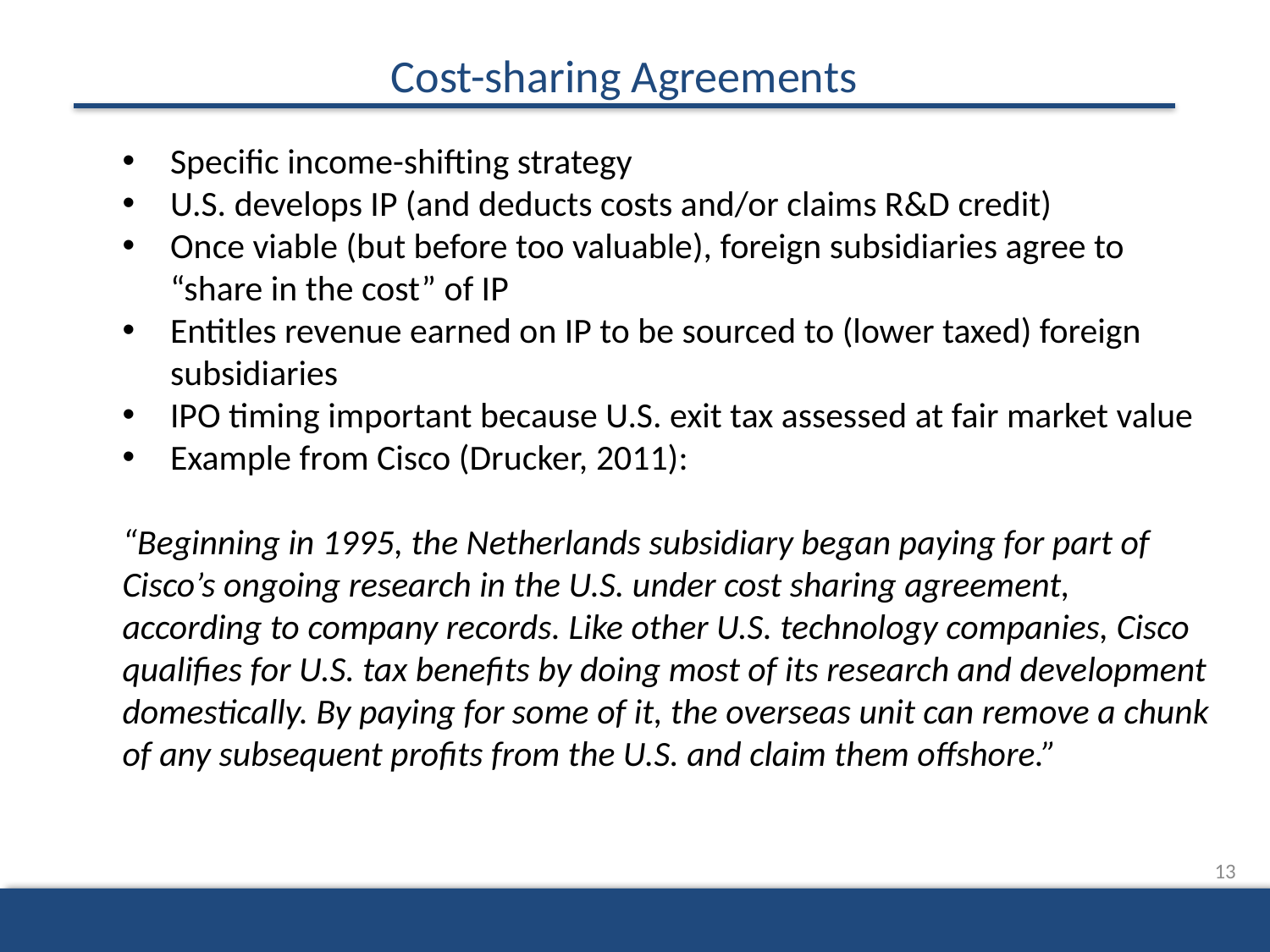

Cost-sharing Agreements
Specific income-shifting strategy
U.S. develops IP (and deducts costs and/or claims R&D credit)
Once viable (but before too valuable), foreign subsidiaries agree to “share in the cost” of IP
Entitles revenue earned on IP to be sourced to (lower taxed) foreign subsidiaries
IPO timing important because U.S. exit tax assessed at fair market value
Example from Cisco (Drucker, 2011):

“Beginning in 1995, the Netherlands subsidiary began paying for part of Cisco’s ongoing research in the U.S. under cost sharing agreement, according to company records. Like other U.S. technology companies, Cisco qualifies for U.S. tax benefits by doing most of its research and development domestically. By paying for some of it, the overseas unit can remove a chunk of any subsequent profits from the U.S. and claim them offshore.”
13